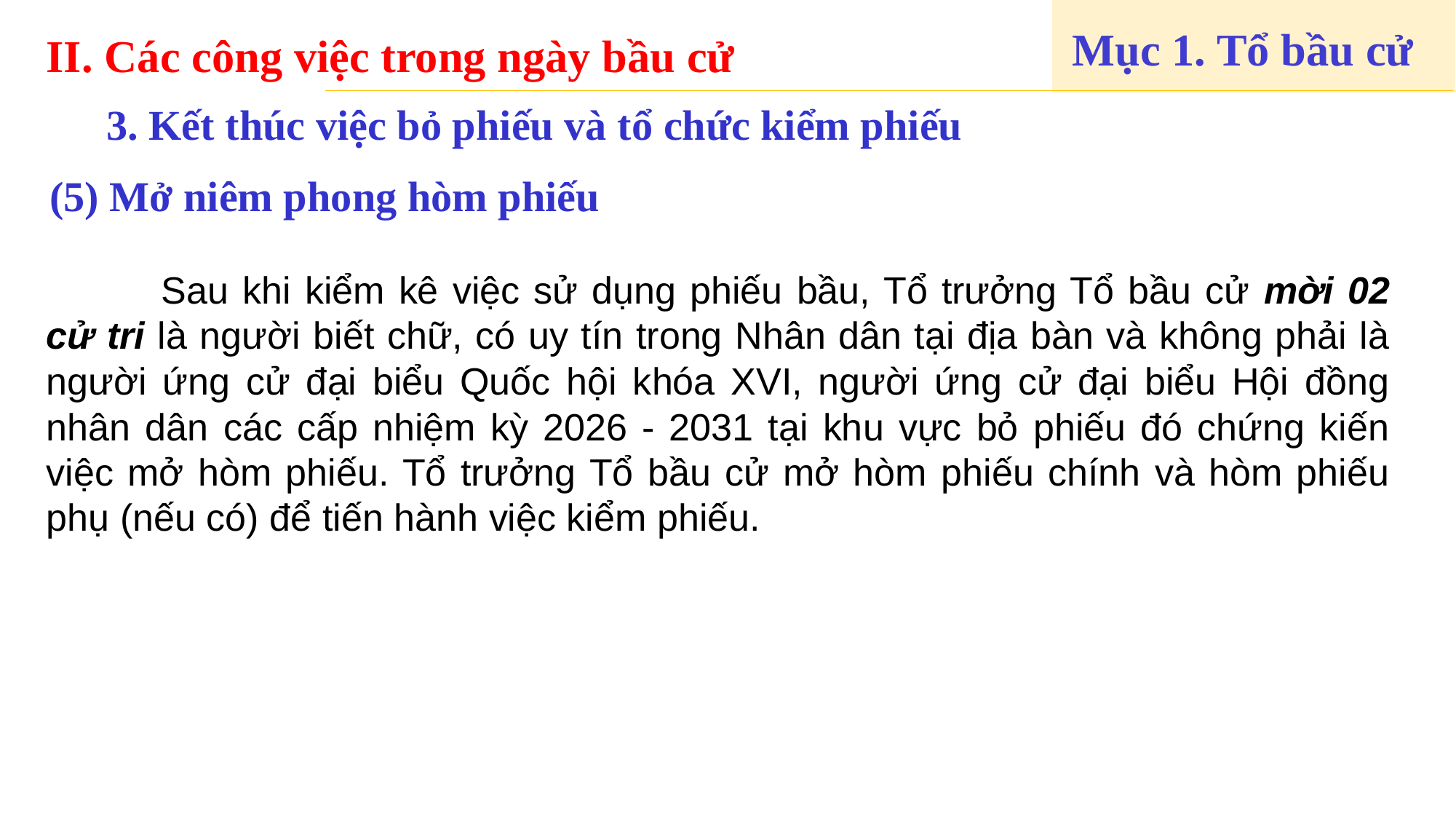

II. Các công việc trong ngày bầu cử

Mục 1. Tổ bầu cử
3. Kết thúc việc bỏ phiếu và tổ chức kiểm phiếu
(5) Mở niêm phong hòm phiếu

Sau khi kiểm kê việc sử dụng phiếu bầu, Tổ trưởng Tổ bầu cử mời 02 cử tri là người biết chữ, có uy tín trong Nhân dân tại địa bàn và không phải là người ứng cử đại biểu Quốc hội khóa XVI, người ứng cử đại biểu Hội đồng nhân dân các cấp nhiệm kỳ 2026 - 2031 tại khu vực bỏ phiếu đó chứng kiến việc mở hòm phiếu. Tổ trưởng Tổ bầu cử mở hòm phiếu chính và hòm phiếu phụ (nếu có) để tiến hành việc kiểm phiếu.